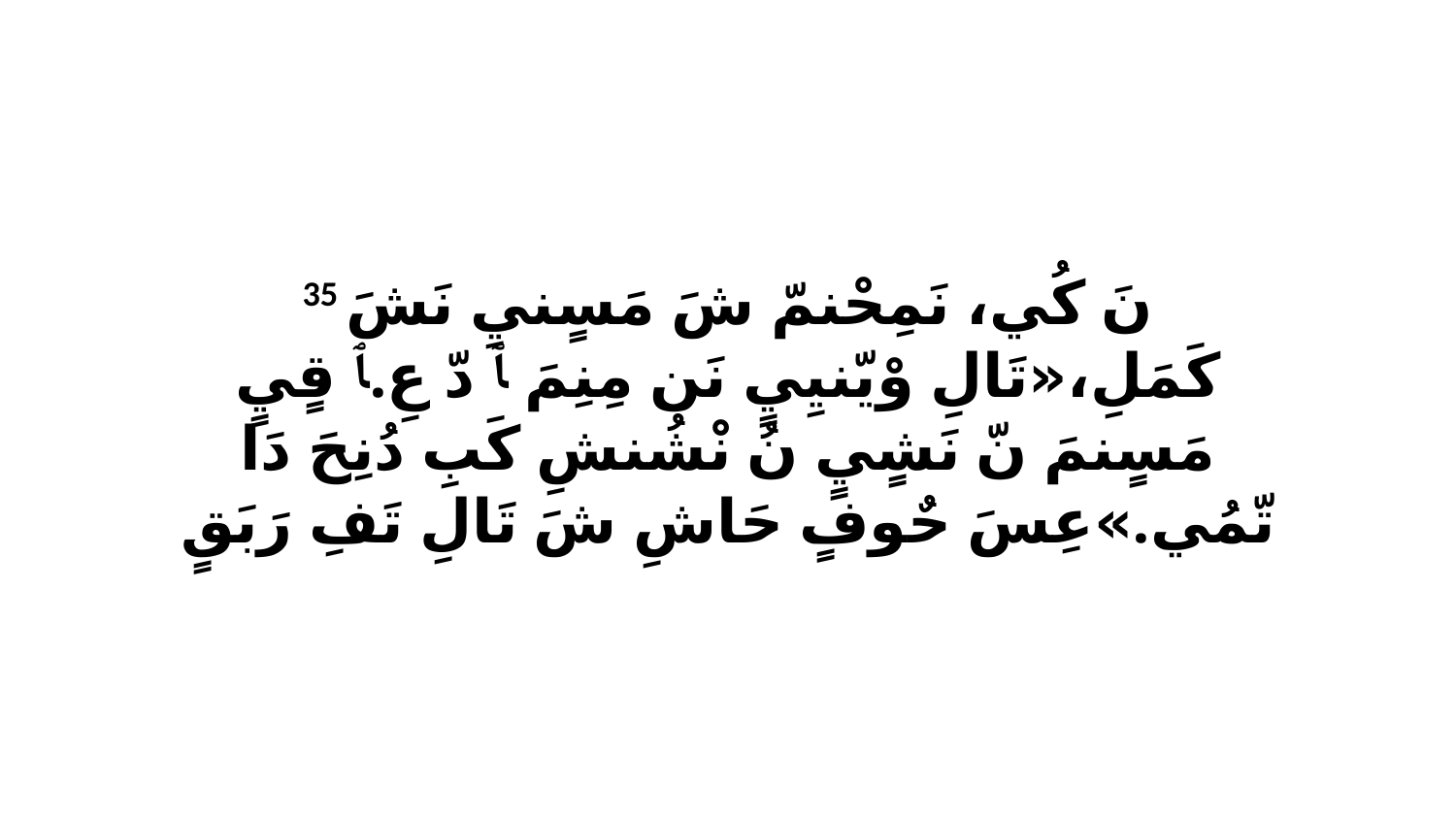

35 نَ كُي، نَمِحْنمّ شَ مَسٍنيِ نَشَ كَمَلِ،«تَالِ وْيّنيِيٍ نَن مِنِمَ ﭑ دّ عِ.ﭑ قٍيٍ مَسٍنمَ نّ نَشٍيٍ نُ نْشُنشِ كَبِ دُنِحَ دَا تّمُي.»عِسَ حٌوفٍ حَاشِ شَ تَالِ تَفِ رَبَقٍ